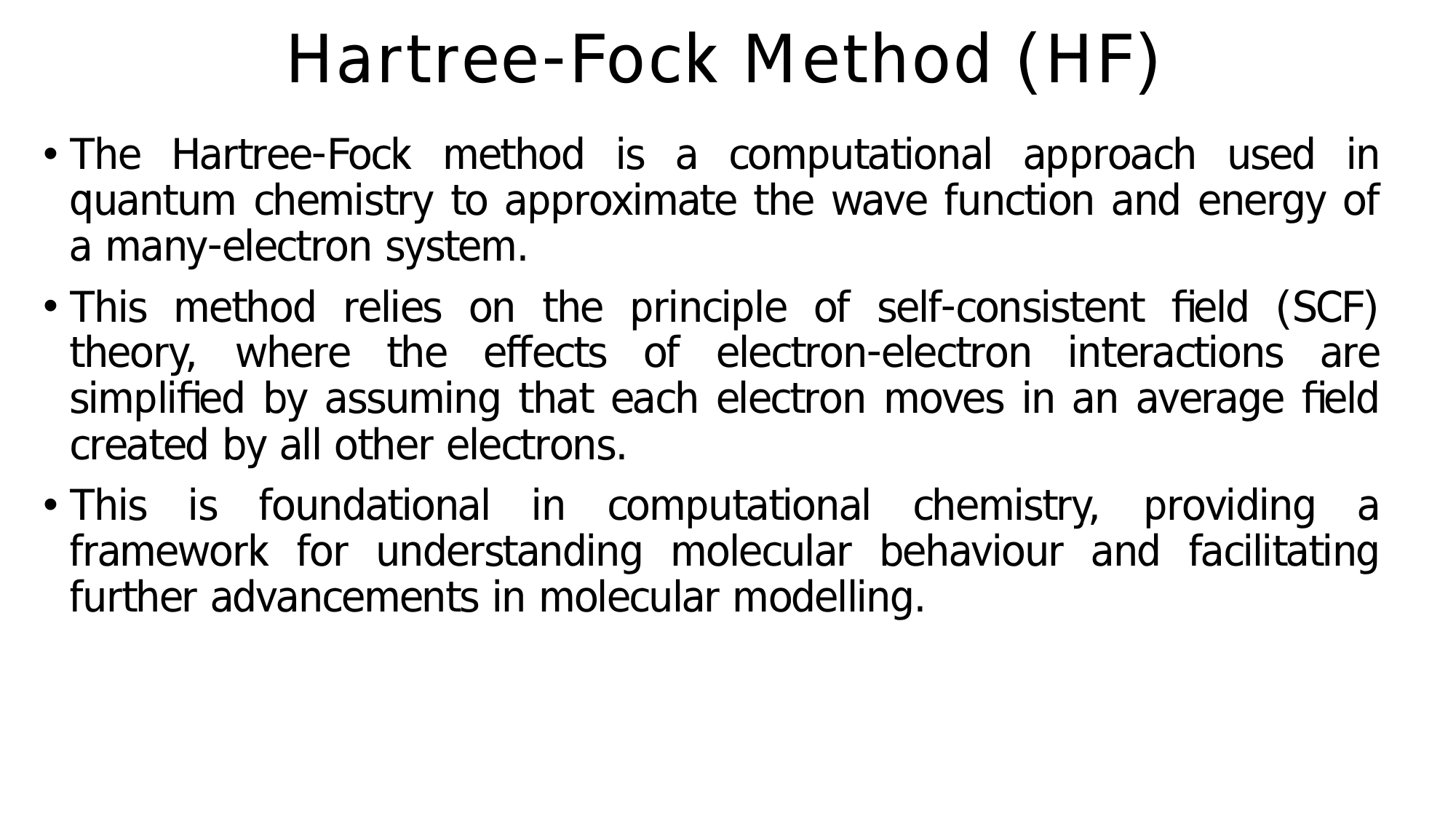

# Hartree-Fock Method (HF)
The Hartree-Fock method is a computational approach used in quantum chemistry to approximate the wave function and energy of a many-electron system.
This method relies on the principle of self-consistent field (SCF) theory, where the effects of electron-electron interactions are simplified by assuming that each electron moves in an average field created by all other electrons.
This is foundational in computational chemistry, providing a framework for understanding molecular behaviour and facilitating further advancements in molecular modelling.